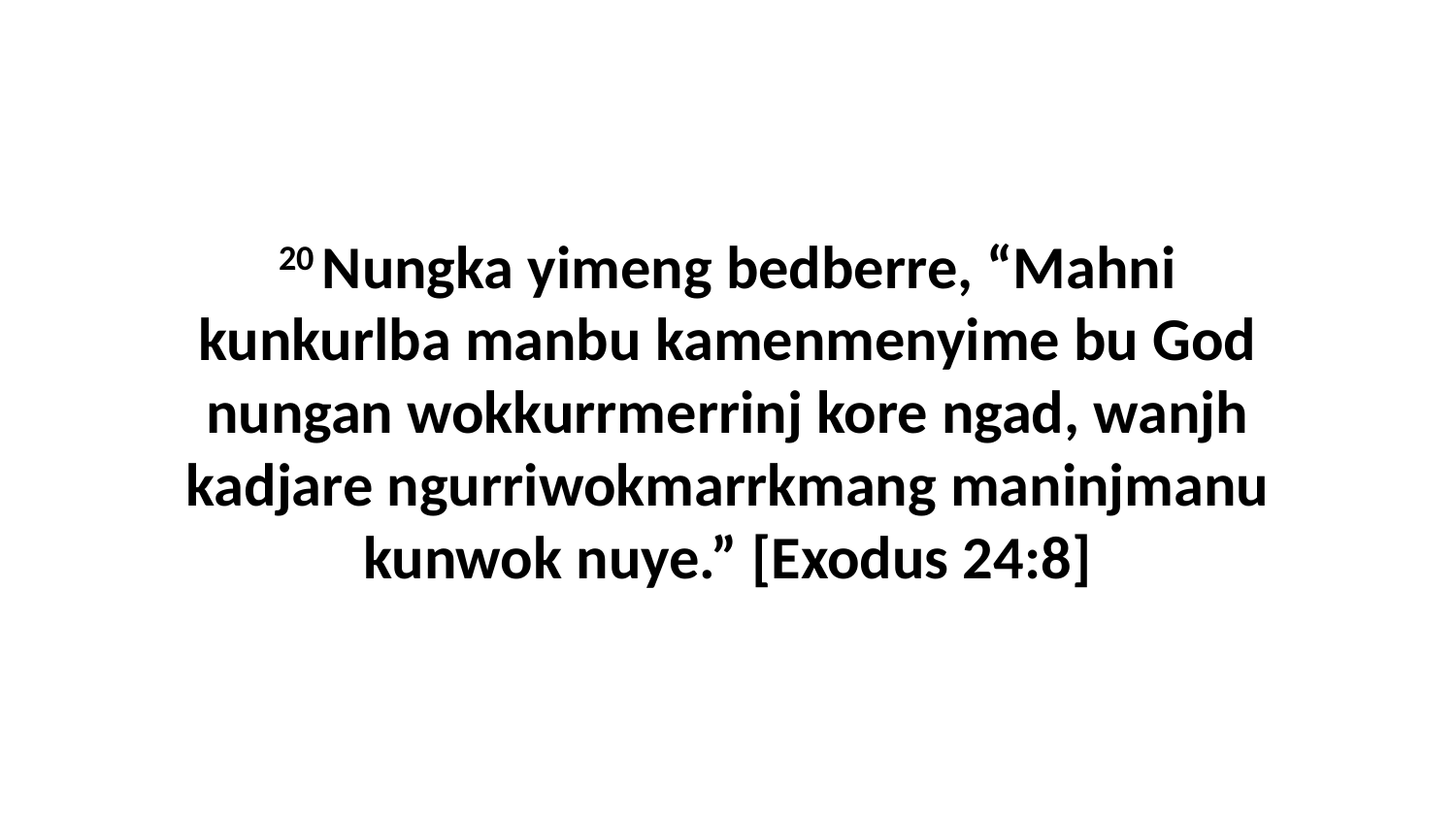

20 Nungka yimeng bedberre, “Mahni kunkurlba manbu kamenmenyime bu God nungan wokkurrmerrinj kore ngad, wanjh kadjare ngurriwokmarrkmang maninjmanu kunwok nuye.” [Exodus 24:8]